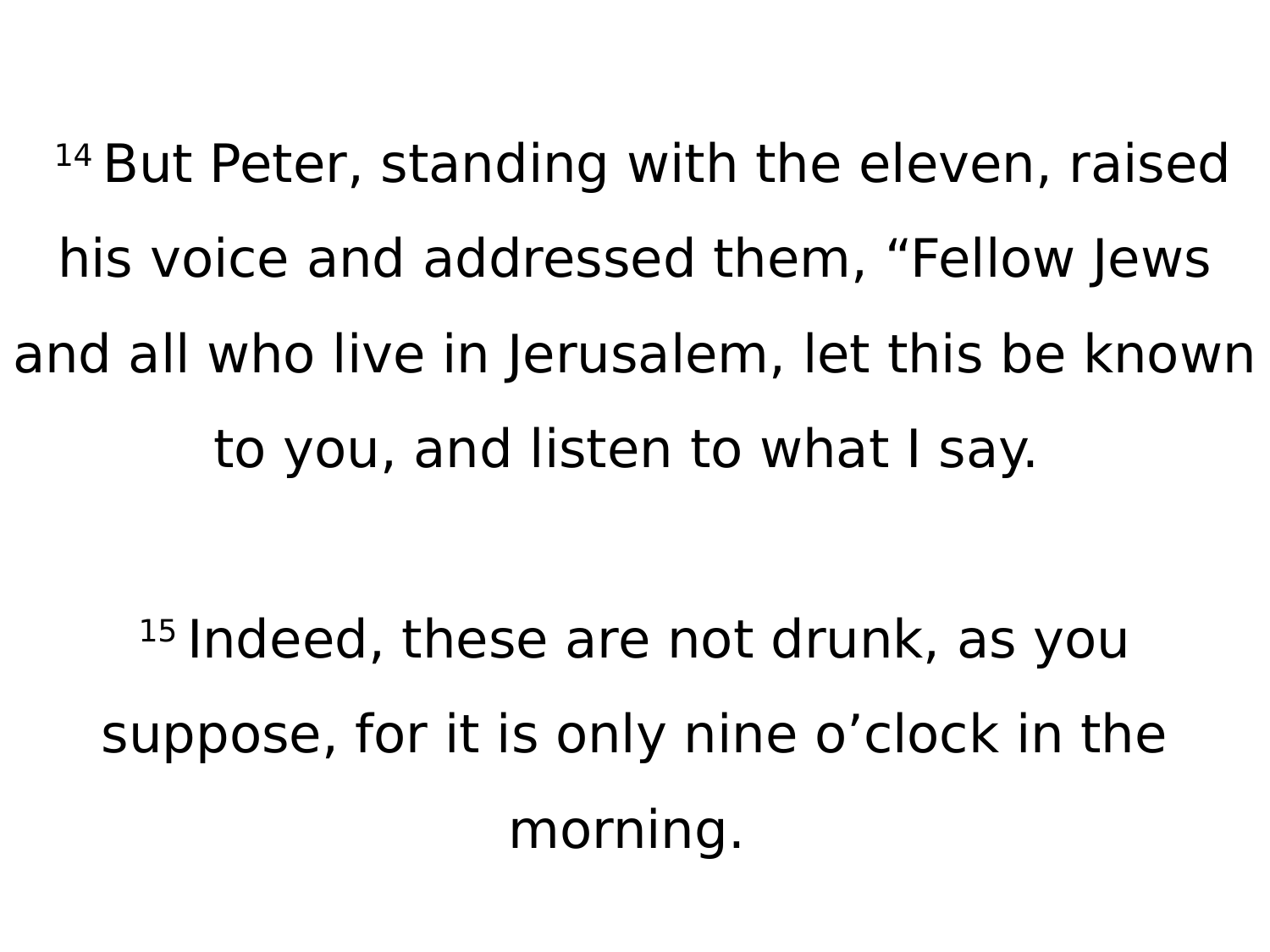

14 But Peter, standing with the eleven, raised his voice and addressed them, “Fellow Jews and all who live in Jerusalem, let this be known to you, and listen to what I say.

15 Indeed, these are not drunk, as you suppose, for it is only nine o’clock in the morning.